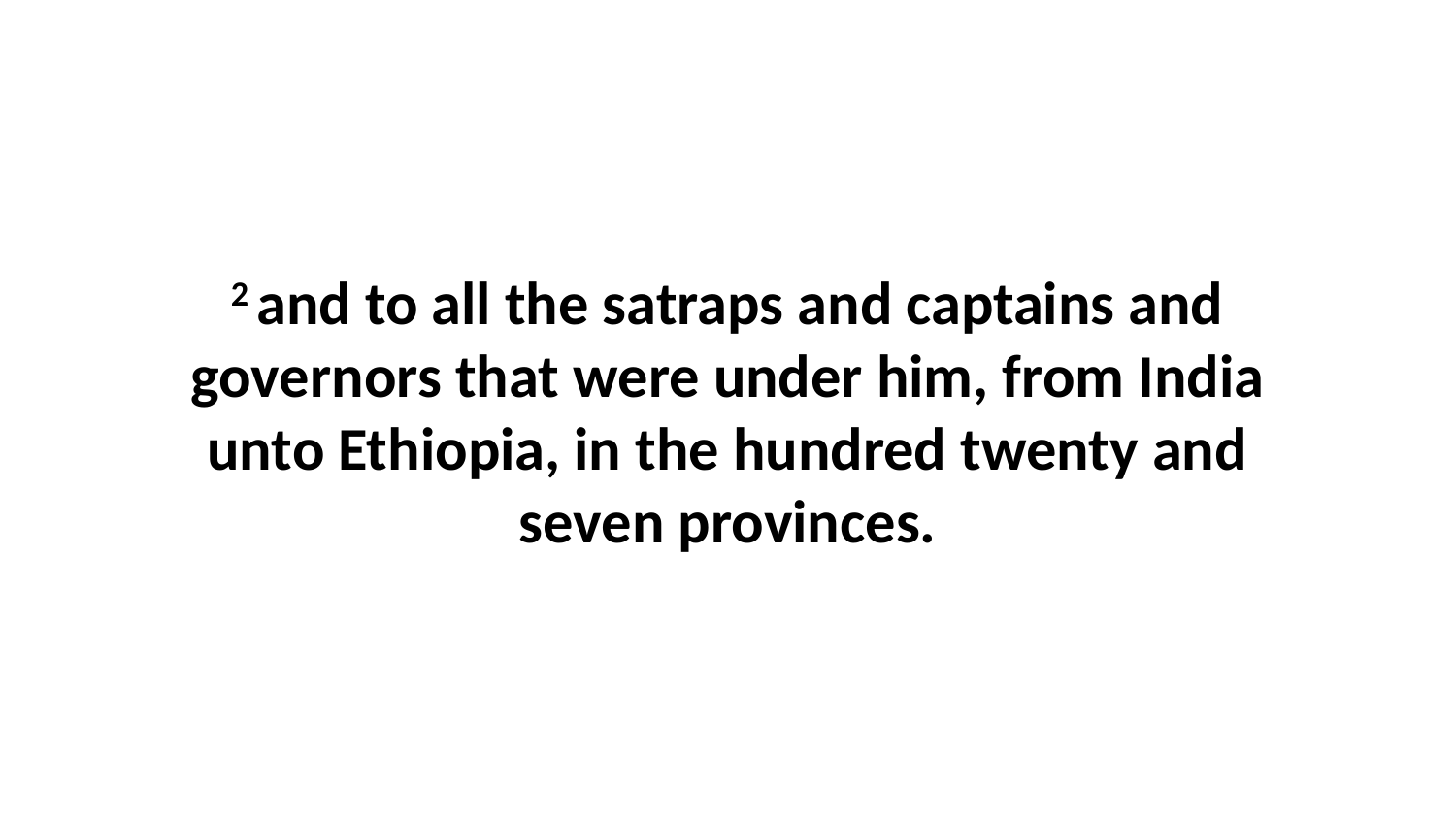

2 and to all the satraps and captains and governors that were under him, from India unto Ethiopia, in the hundred twenty and seven provinces.